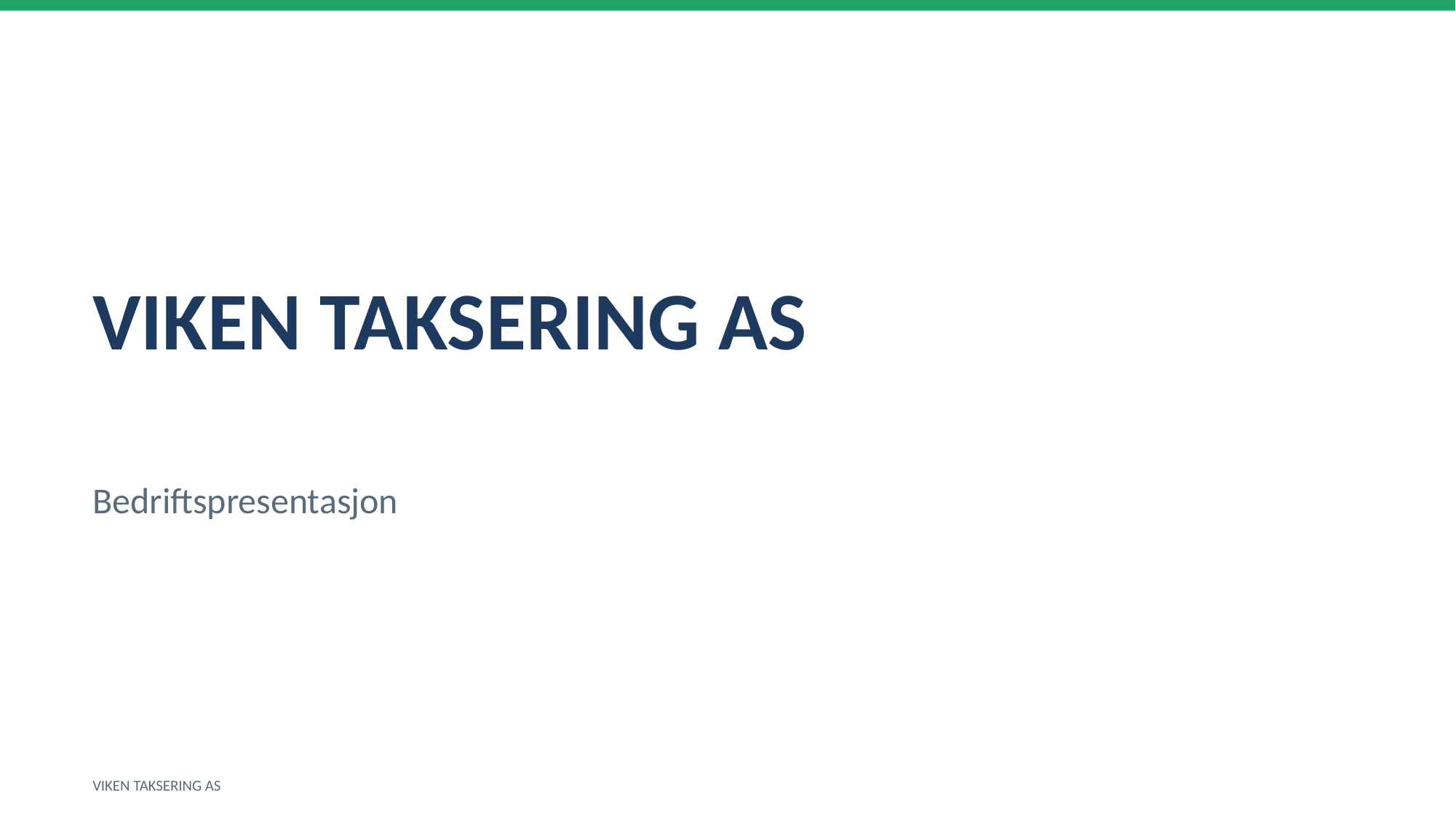

VIKEN TAKSERING AS
Bedriftspresentasjon
VIKEN TAKSERING AS